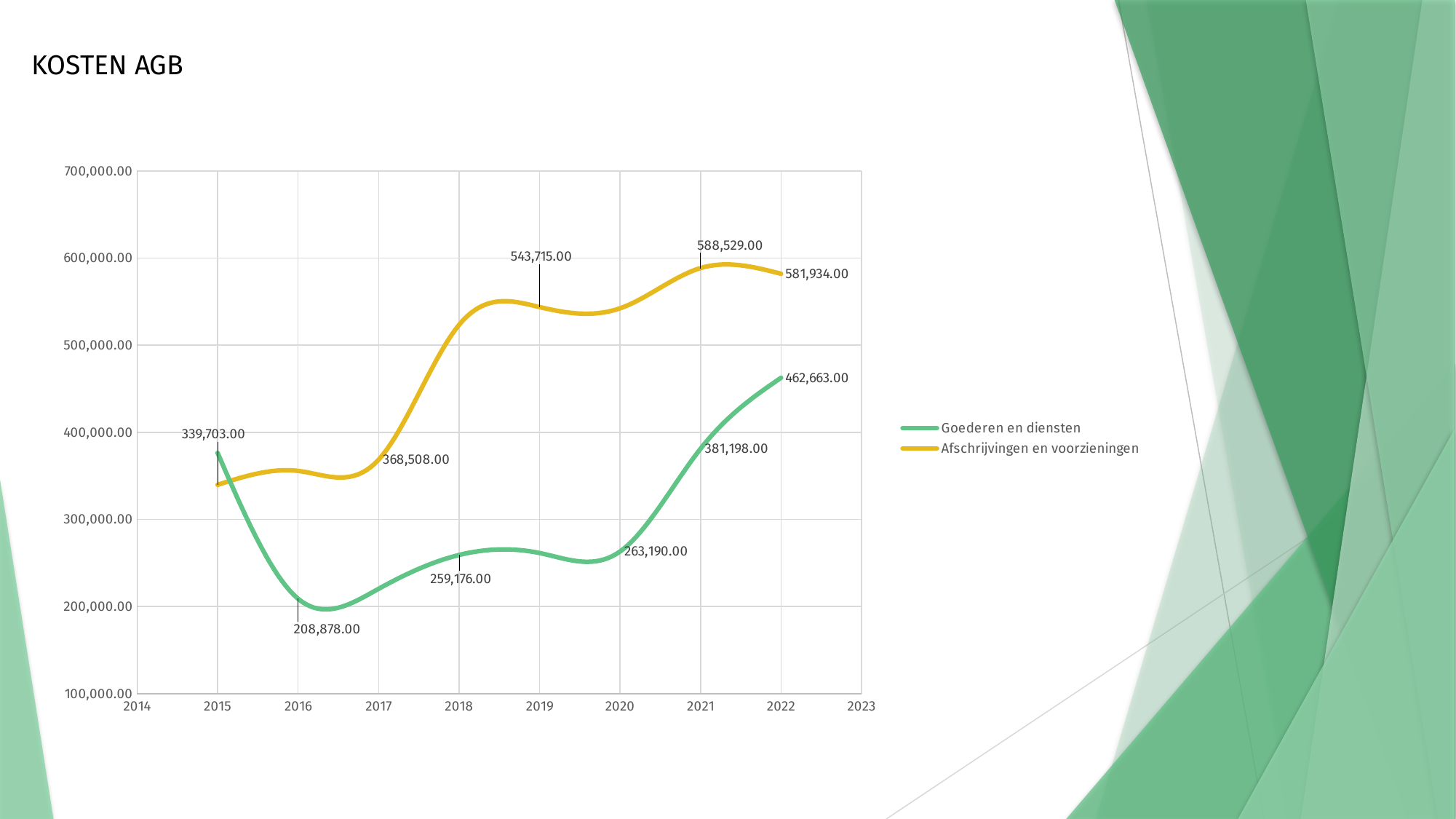

KOSTEN AGB

### Chart

| Category | Goederen en diensten | Afschrijvingen en voorzieningen |
|---|---|---|